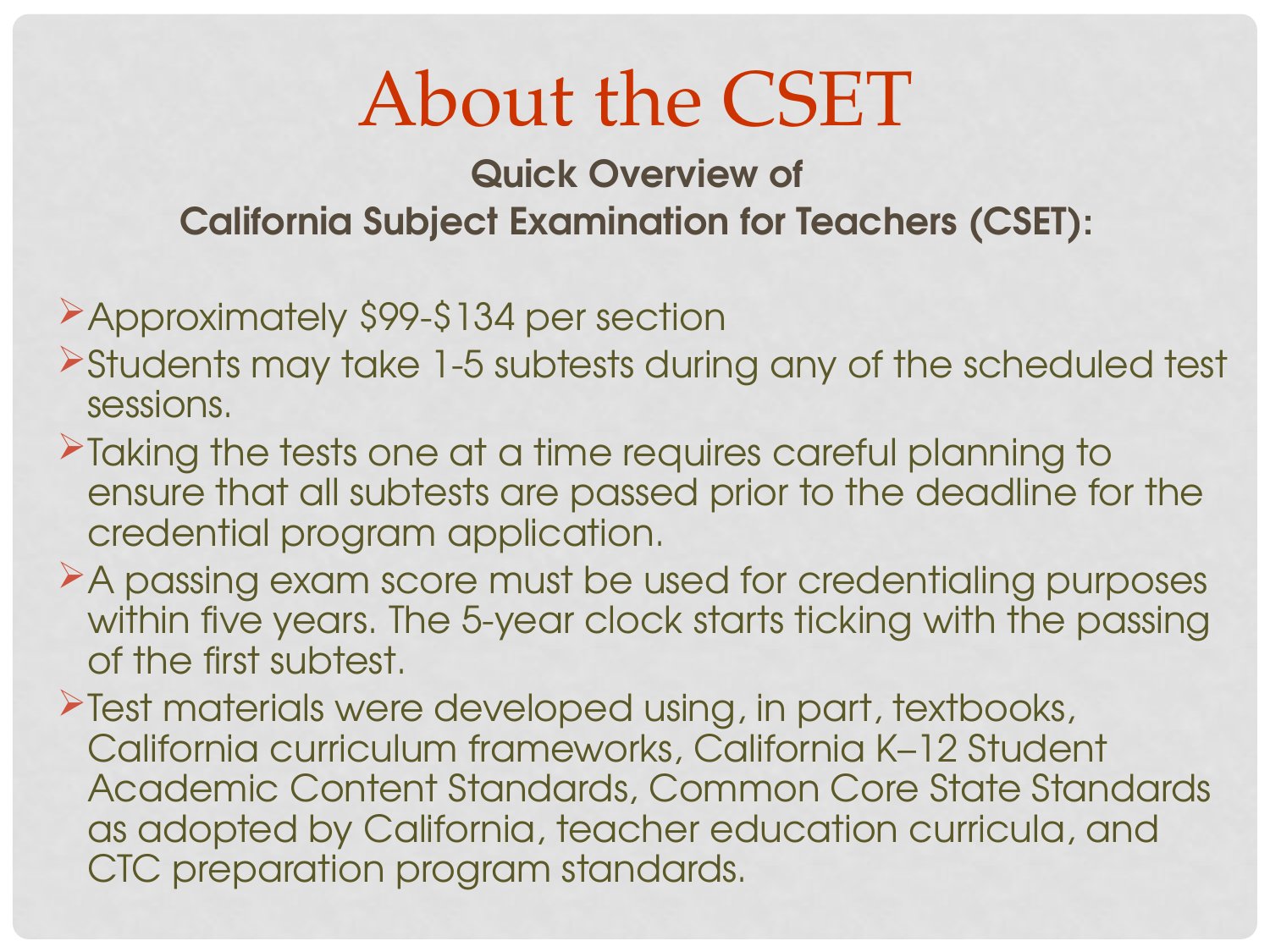

About the CSET
Quick Overview of
California Subject Examination for Teachers (CSET):

Approximately $99-$134 per section
Students may take 1-5 subtests during any of the scheduled test sessions.
Taking the tests one at a time requires careful planning to ensure that all subtests are passed prior to the deadline for the credential program application.
A passing exam score must be used for credentialing purposes within five years. The 5-year clock starts ticking with the passing of the first subtest.
Test materials were developed using, in part, textbooks, California curriculum frameworks, California K–12 Student Academic Content Standards, Common Core State Standards as adopted by California, teacher education curricula, and CTC preparation program standards.